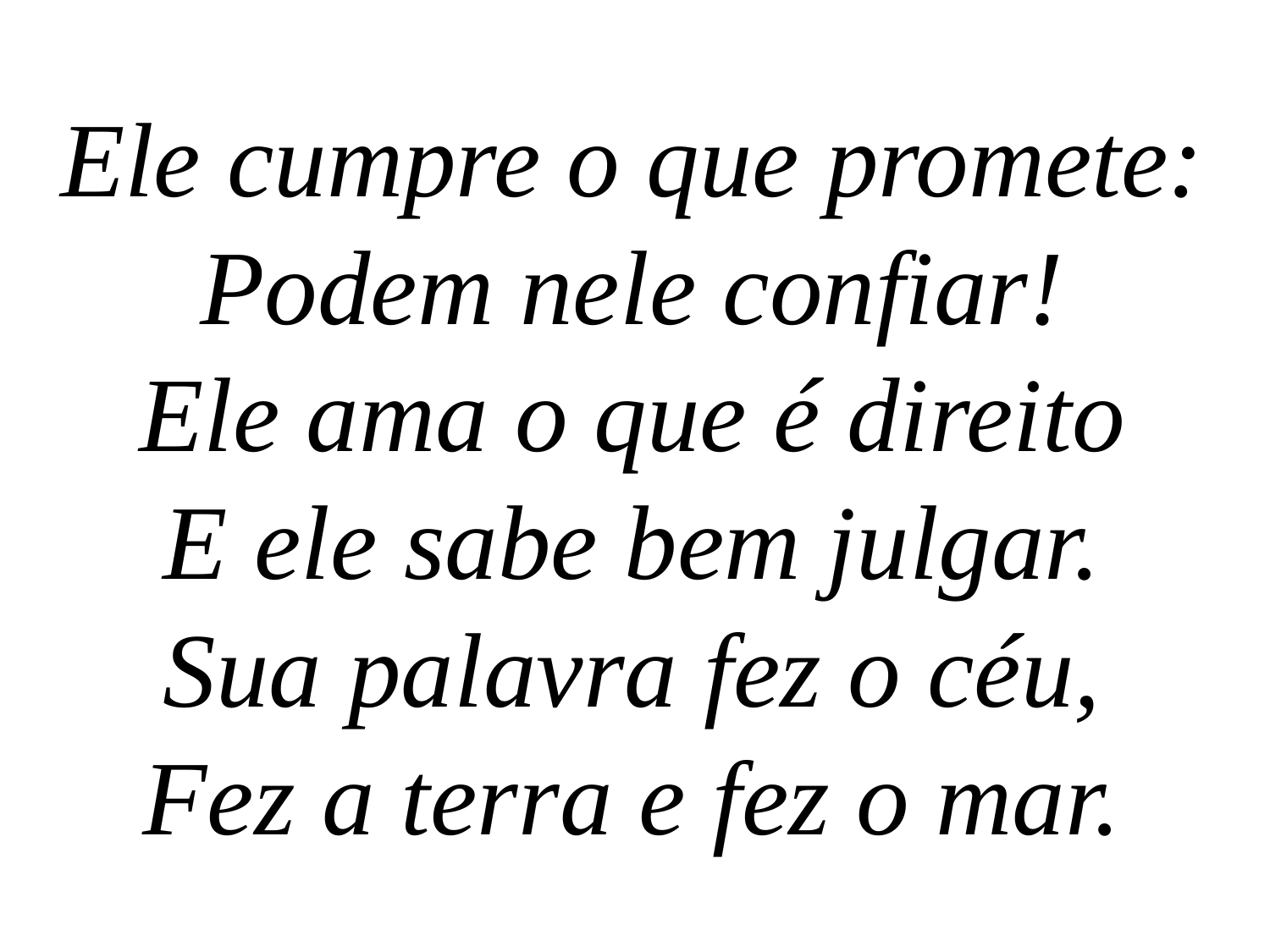

Ele cumpre o que promete:
Podem nele confiar!
Ele ama o que é direito
E ele sabe bem julgar.
Sua palavra fez o céu,
Fez a terra e fez o mar.